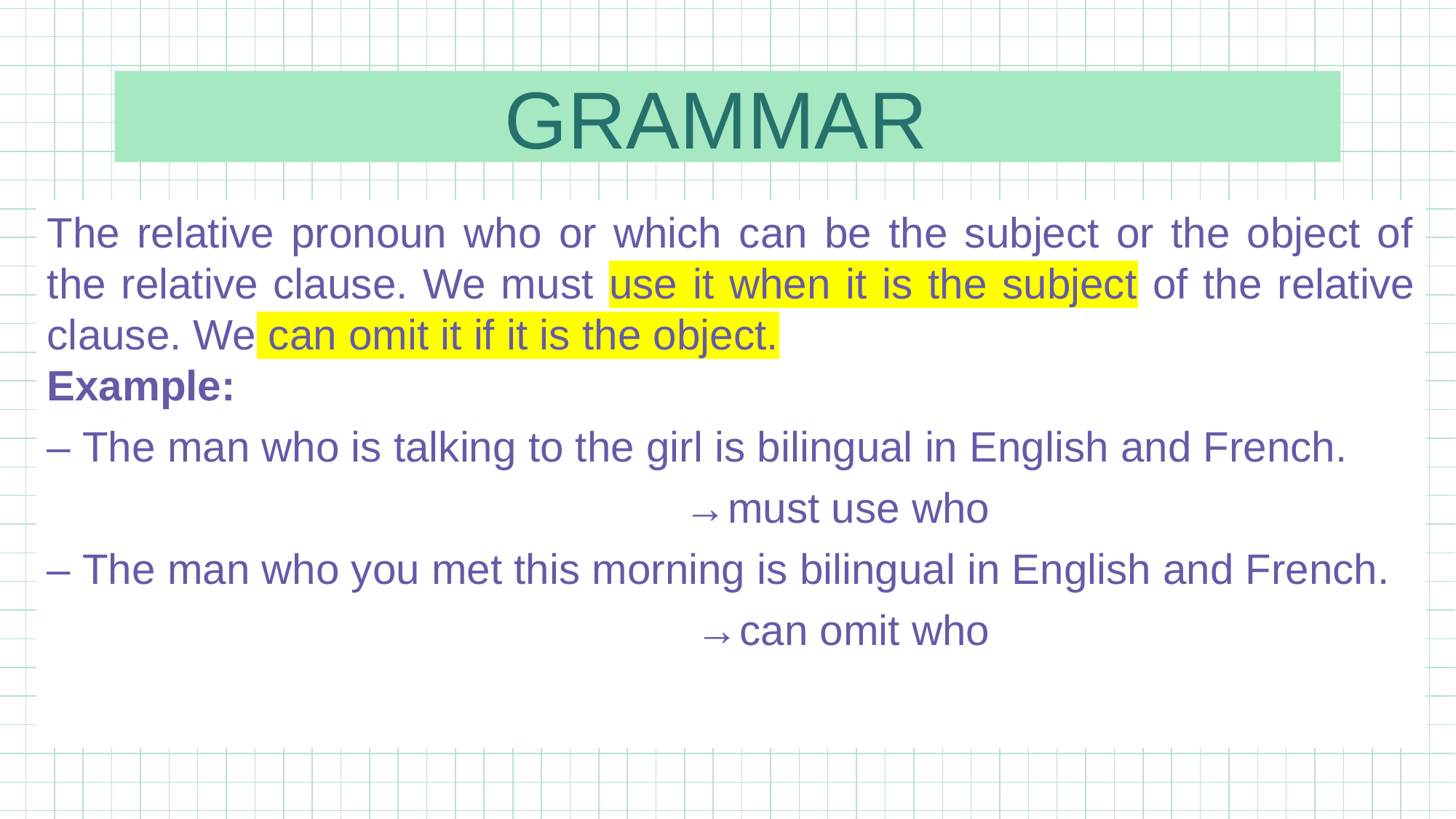

# GRAMMAR
The relative pronoun who or which can be the subject or the object of the relative clause. We must use it when it is the subject of the relative clause. We can omit it if it is the object.
Example:
– The man who is talking to the girl is bilingual in English and French.
                                                      →must use who
– The man who you met this morning is bilingual in English and French.
                                                       →can omit who